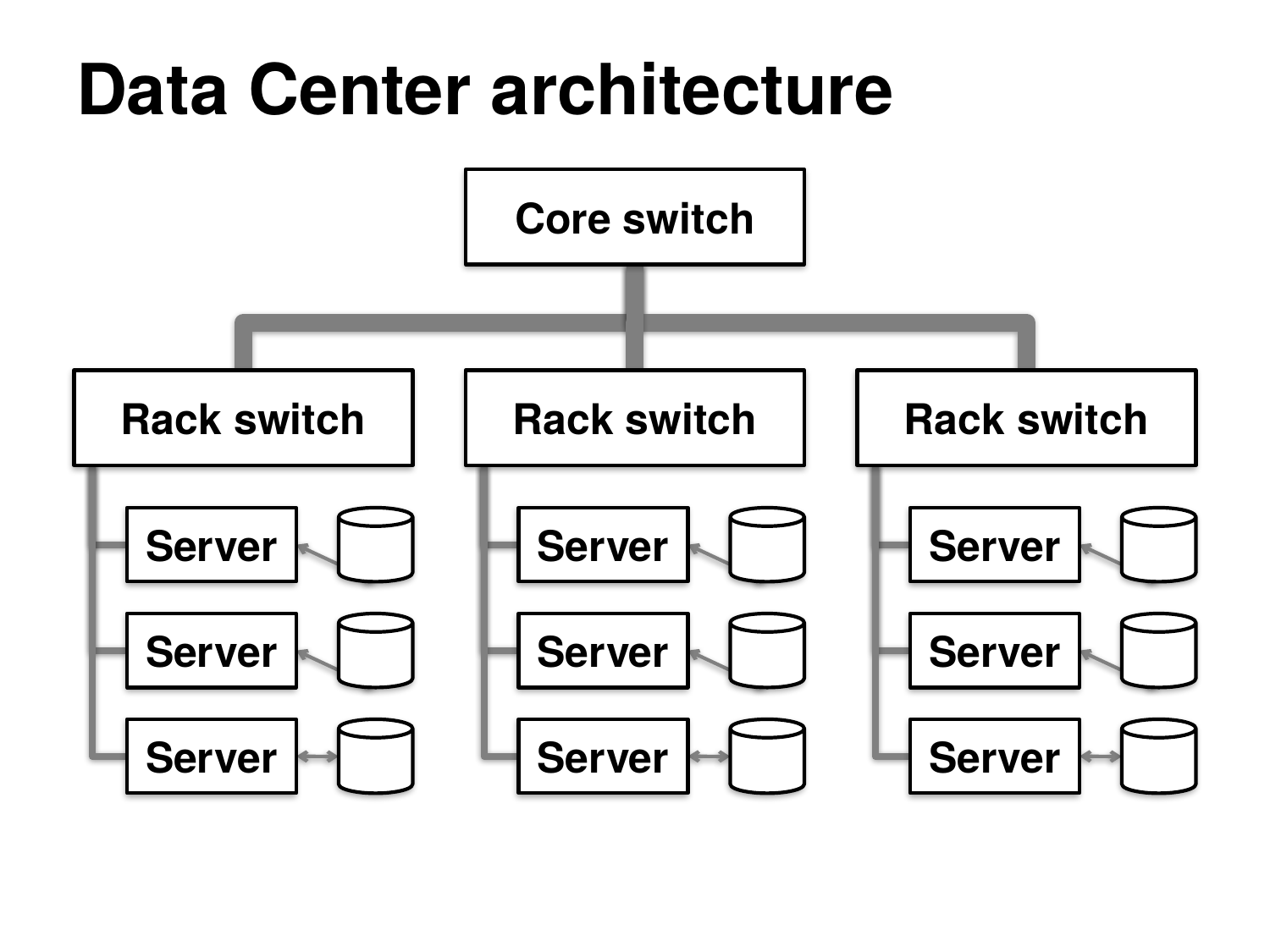

# Data Center architecture
Core switch
Rack switch
Rack switch
Rack switch
Server

Server

Server

Server

Server

Server

Server

Server

Server